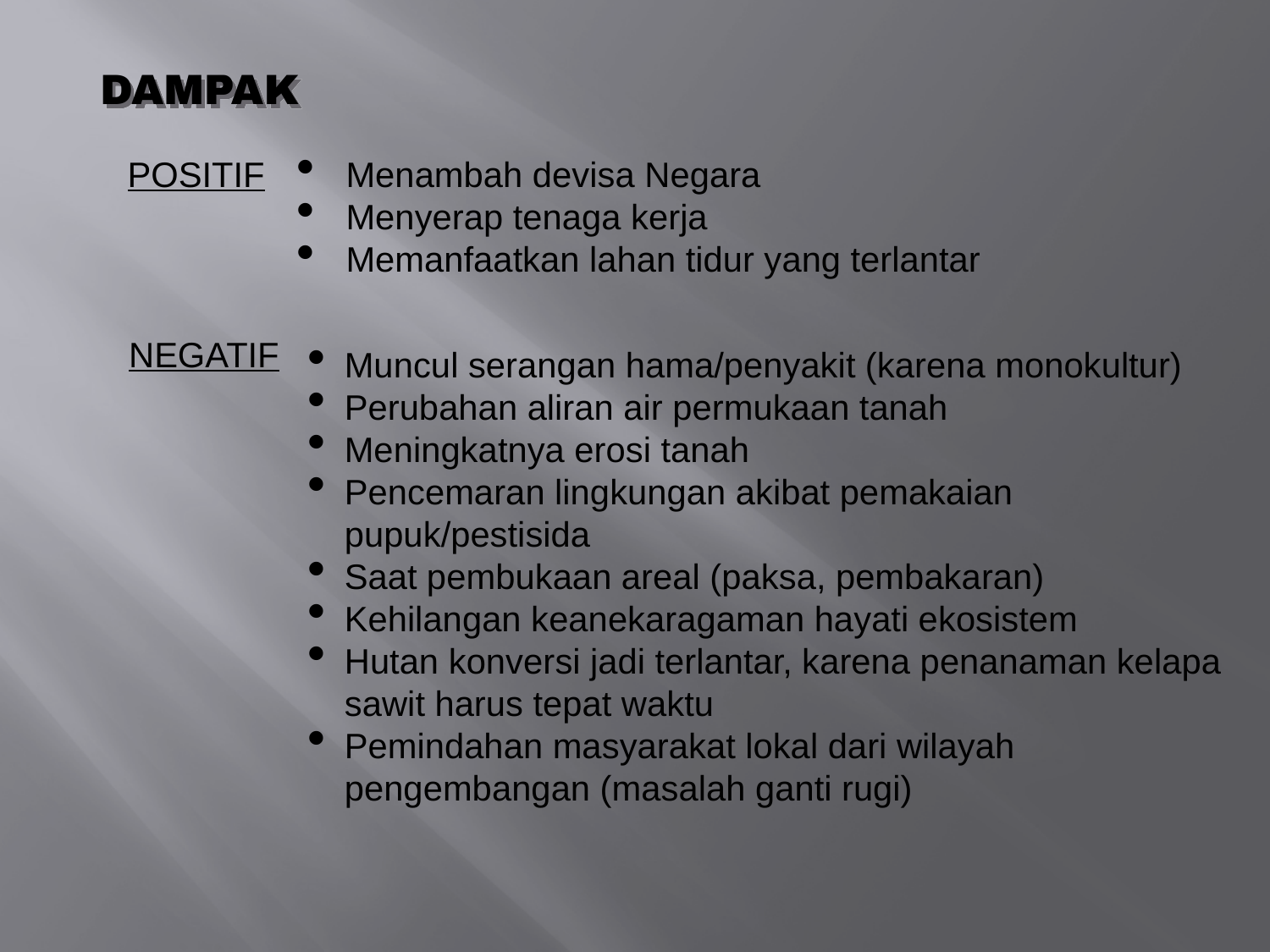

DAMPAK
POSITIF
Menambah devisa Negara
Menyerap tenaga kerja
Memanfaatkan lahan tidur yang terlantar
NEGATIF
Muncul serangan hama/penyakit (karena monokultur)
Perubahan aliran air permukaan tanah
Meningkatnya erosi tanah
Pencemaran lingkungan akibat pemakaian pupuk/pestisida
Saat pembukaan areal (paksa, pembakaran)
Kehilangan keanekaragaman hayati ekosistem
Hutan konversi jadi terlantar, karena penanaman kelapa sawit harus tepat waktu
Pemindahan masyarakat lokal dari wilayah pengembangan (masalah ganti rugi)